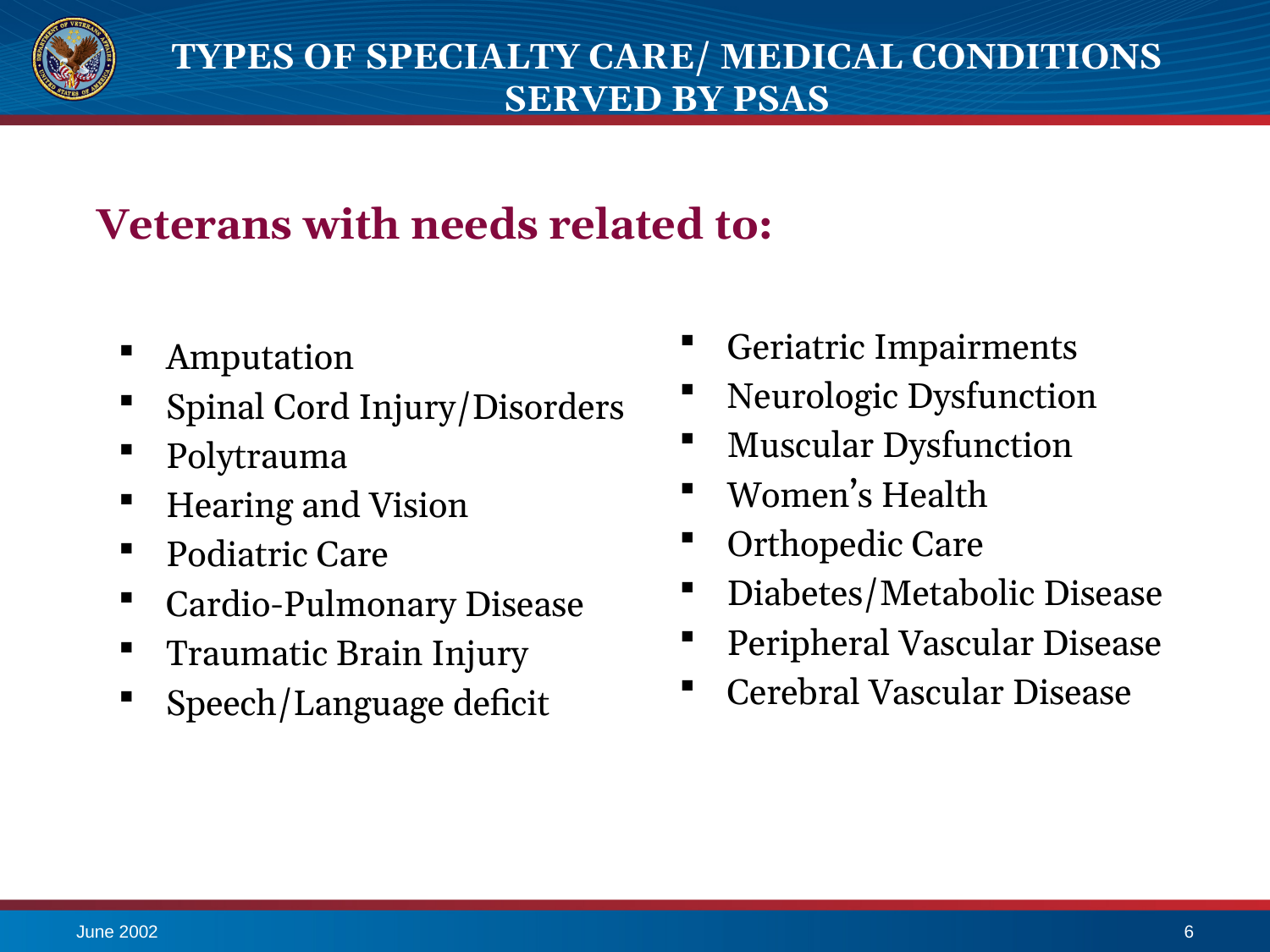

# Types of specialty care/ Medical conditions served by psas
Veterans with needs related to:
Geriatric Impairments
Neurologic Dysfunction
Muscular Dysfunction
Women’s Health
Orthopedic Care
Diabetes/Metabolic Disease
Peripheral Vascular Disease
Cerebral Vascular Disease

Amputation
Spinal Cord Injury/Disorders
Polytrauma
Hearing and Vision
Podiatric Care
Cardio-Pulmonary Disease
Traumatic Brain Injury
Speech/Language deficit

June 2002
6